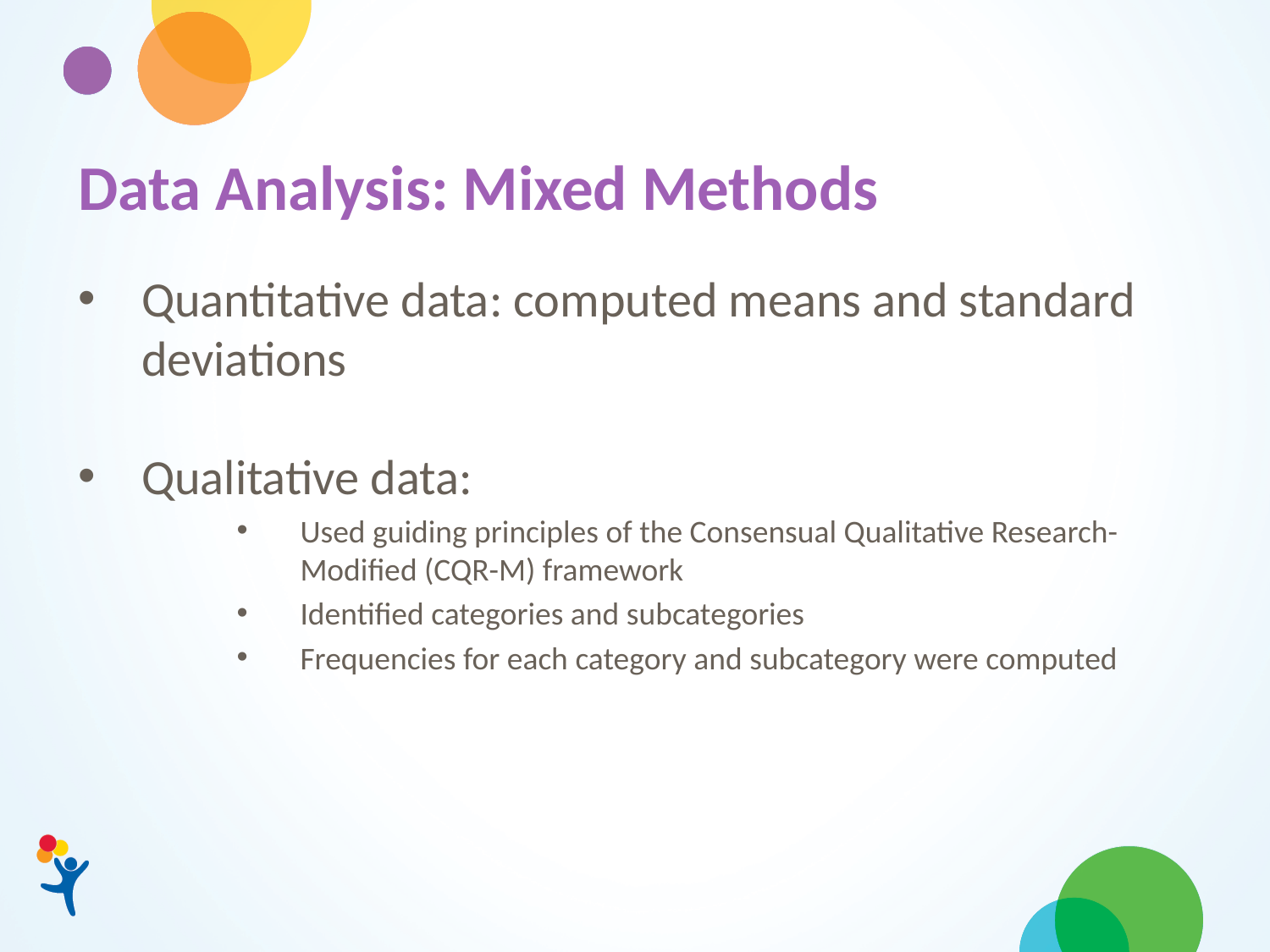

# Data Analysis: Mixed Methods
Quantitative data: computed means and standard deviations

Qualitative data:
Used guiding principles of the Consensual Qualitative Research-Modified (CQR-M) framework
Identified categories and subcategories
Frequencies for each category and subcategory were computed